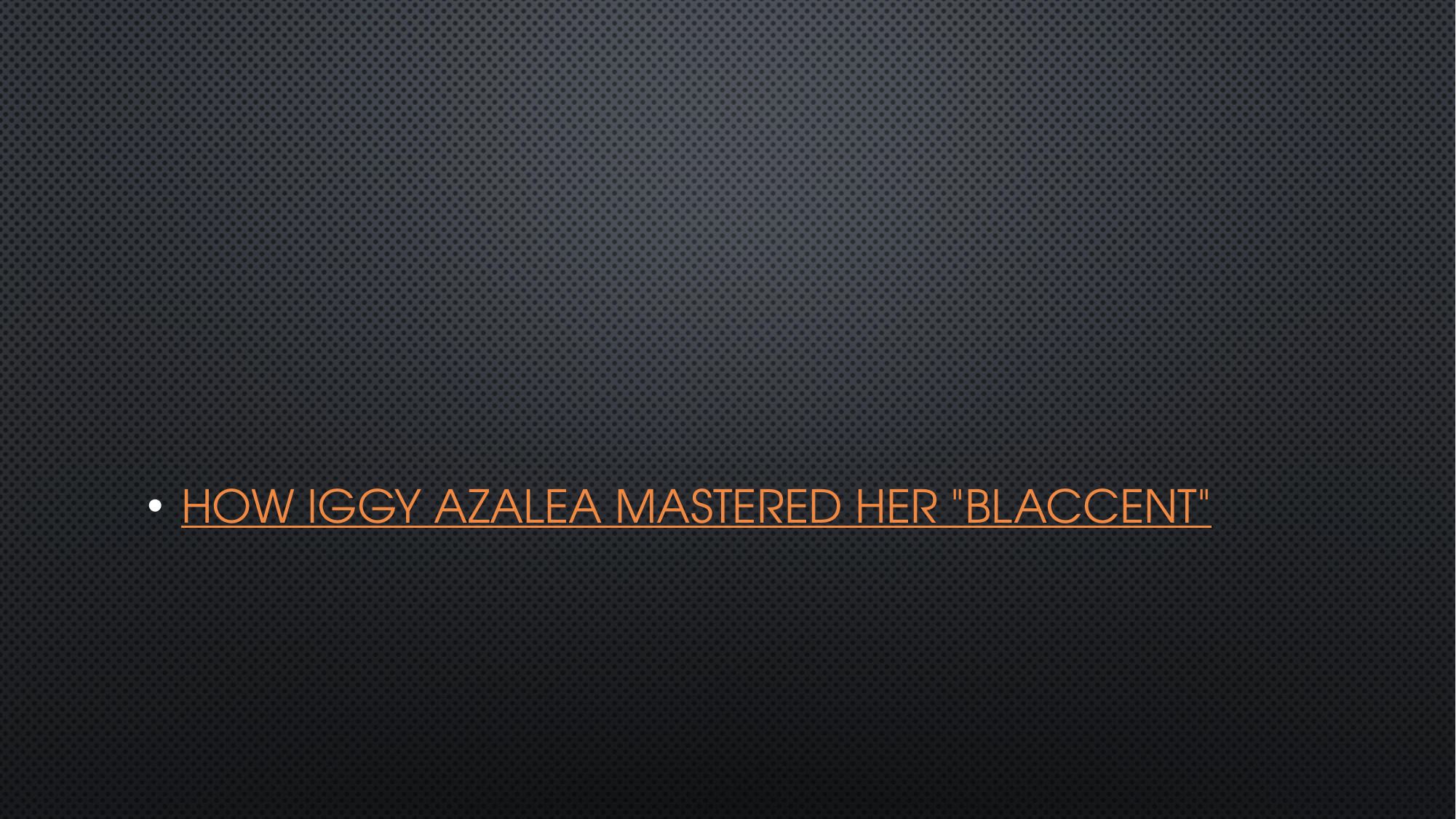

#
How Iggy Azalea Mastered Her "Blaccent"